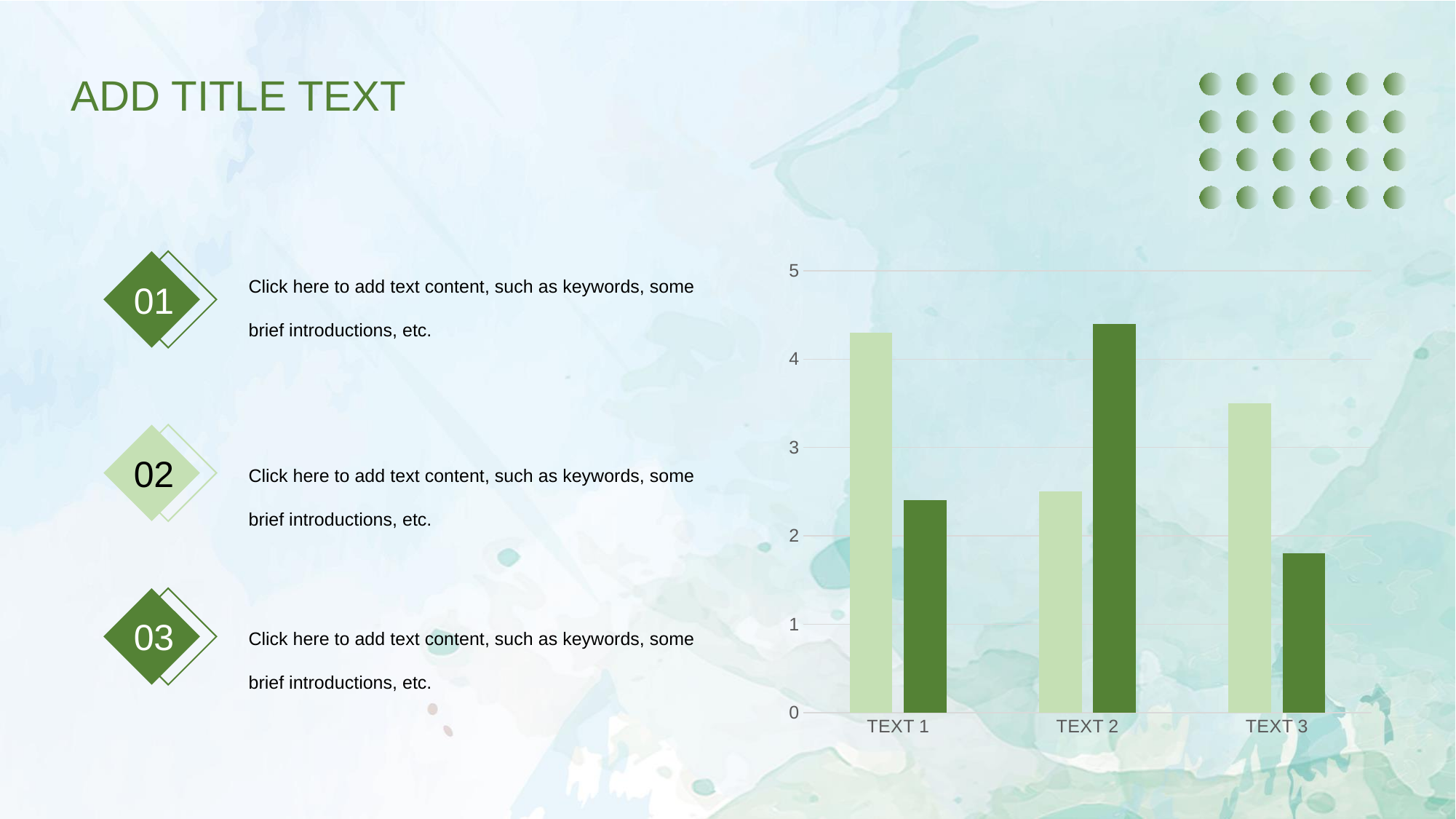

ADD TITLE TEXT

Click here to add text content, such as keywords, some brief introductions, etc.

01

### Chart

| Category | TEXT 1 | TEXT 2 |
|---|---|---|
| TEXT 1 | 4.3 | 2.4 |
| TEXT 2 | 2.5 | 4.4 |
| TEXT 3 | 3.5 | 1.8 |

Click here to add text content, such as keywords, some brief introductions, etc.
02

Click here to add text content, such as keywords, some brief introductions, etc.
03